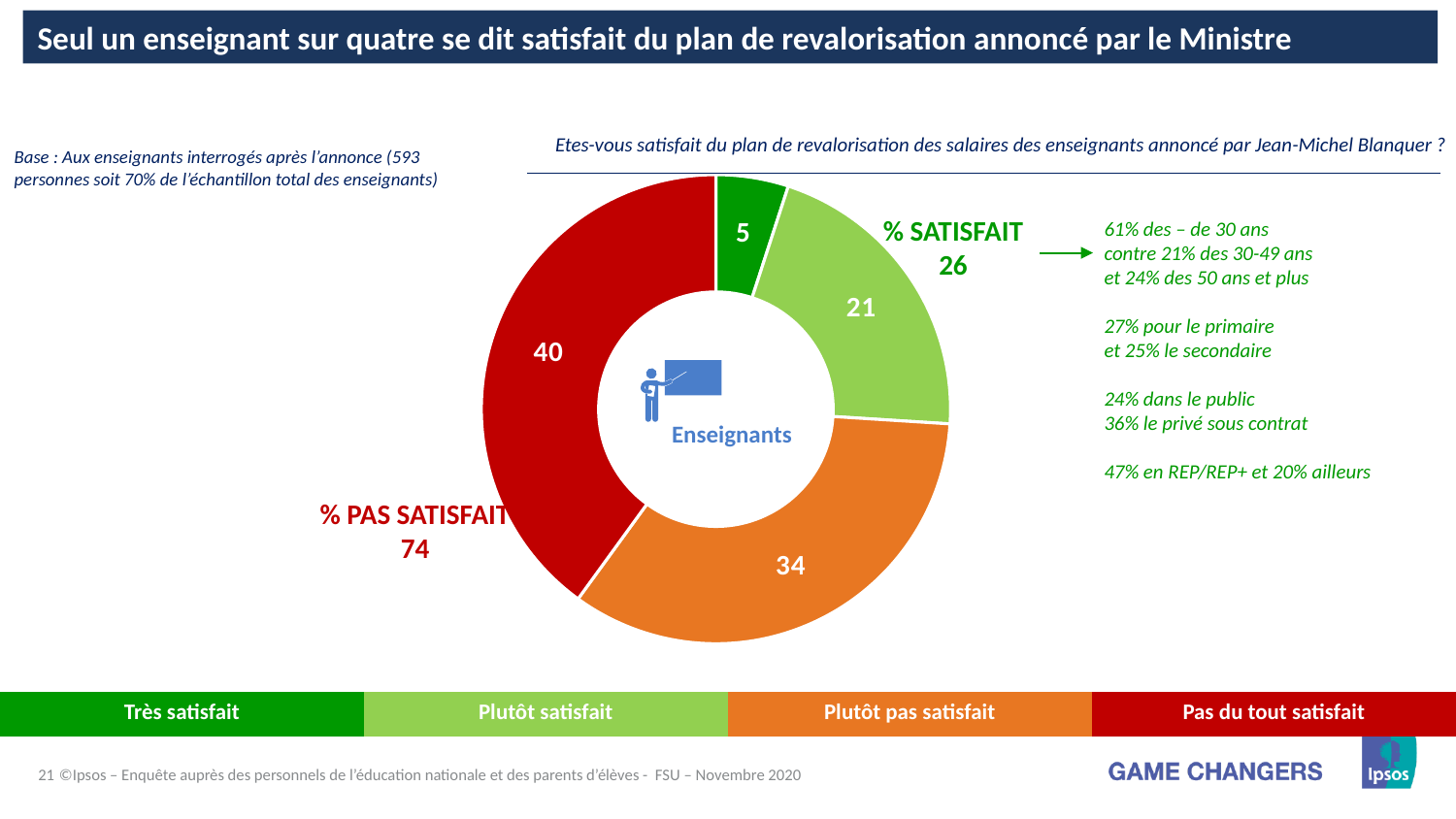

Seul un enseignant sur quatre se dit satisfait du plan de revalorisation annoncé par le Ministre
Etes-vous satisfait du plan de revalorisation des salaires des enseignants annoncé par Jean-Michel Blanquer ?
Base : Aux enseignants interrogés après l’annonce (593 personnes soit 70% de l’échantillon total des enseignants)

### Chart

| Category | enseignants |
|---|---|
| Très satisfait | 5.0 |
| Plutôt satisfait | 21.0 |
| Plutôt pas satisfait | 34.0 |
| Pas du tout satisfait | 40.0 |
61% des – de 30 ans
contre 21% des 30-49 ans
et 24% des 50 ans et plus

27% pour le primaire
et 25% le secondaire

24% dans le public
36% le privé sous contrat

47% en REP/REP+ et 20% ailleurs
% Satisfait
26

Enseignants
% Pas satisfait 74
| Très satisfait | Plutôt satisfait | Plutôt pas satisfait | Pas du tout satisfait |
| --- | --- | --- | --- |
©Ipsos – Enquête auprès des personnels de l’éducation nationale et des parents d’élèves -  FSU – Novembre 2020